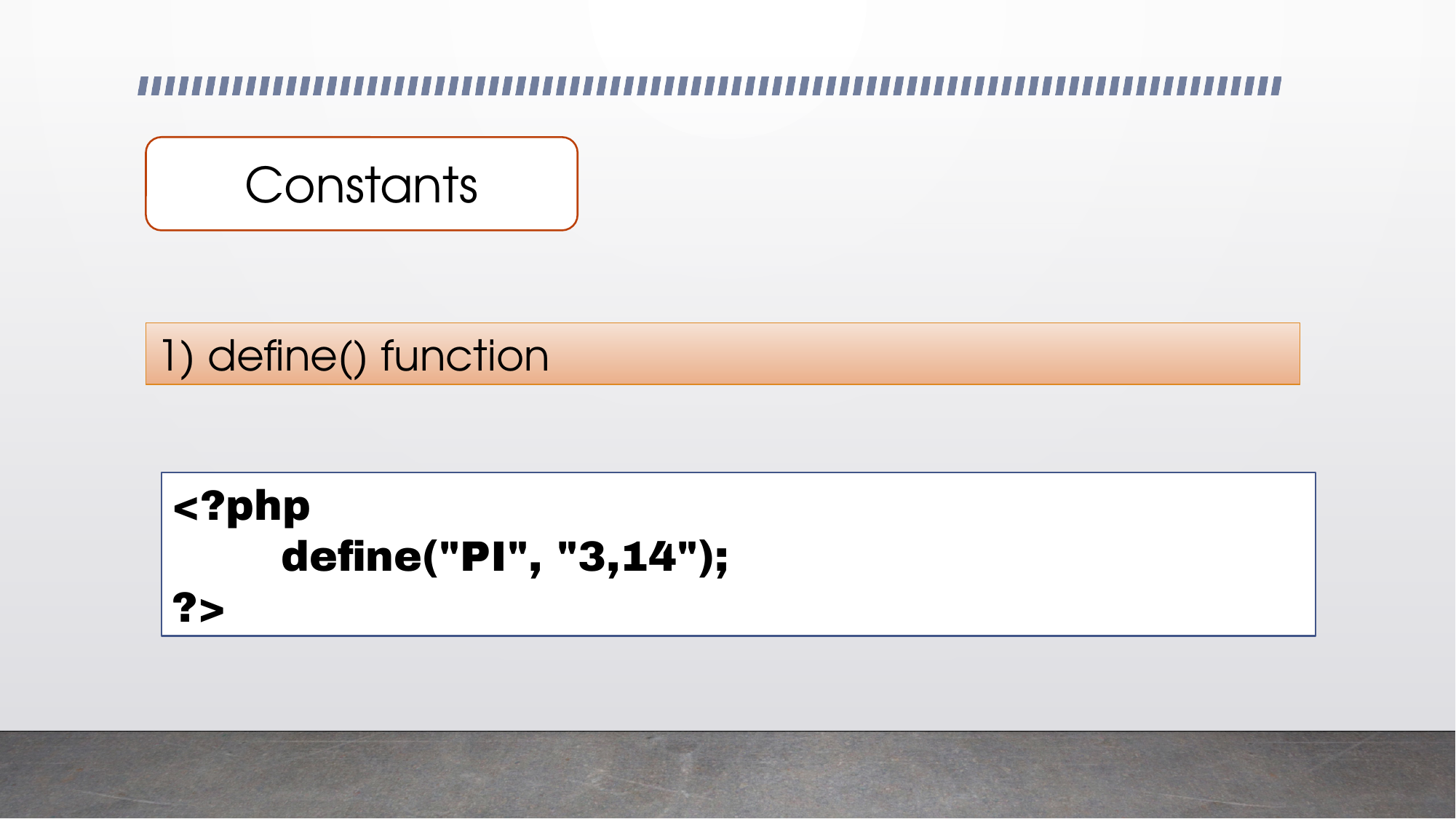

Constants
1) define() function
<?php
	define("PI", "3,14");
?>